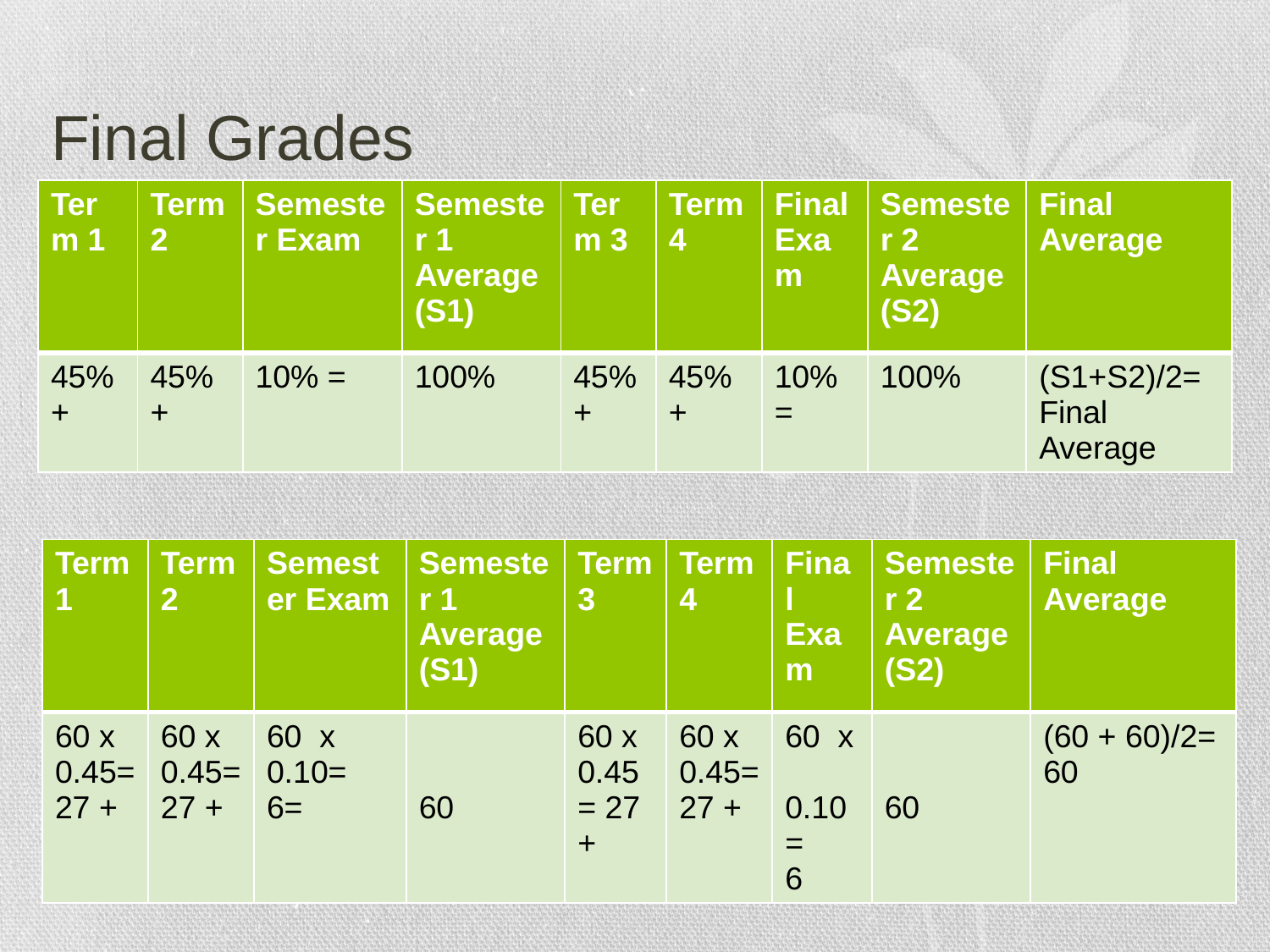

# Final Grades
| Term 1 | Term 2 | Semester Exam | Semester 1 Average (S1) | Term 3 | Term 4 | Final Exam | Semester 2 Average (S2) | Final Average |
| --- | --- | --- | --- | --- | --- | --- | --- | --- |
| 45% + | 45% + | 10% = | 100% | 45% + | 45% + | 10%= | 100% | (S1+S2)/2= Final Average |
| Term 1 | Term 2 | Semester Exam | Semester 1 Average (S1) | Term 3 | Term 4 | Final Exam | Semester 2 Average (S2) | Final Average |
| --- | --- | --- | --- | --- | --- | --- | --- | --- |
| 60 x 0.45= 27 + | 60 x 0.45= 27 + | 60 x 0.10= 6= | 60 | 60 x 0.45= 27 + | 60 x 0.45= 27 + | 60 x 0.10= 6 | 60 | (60 + 60)/2= 60 |